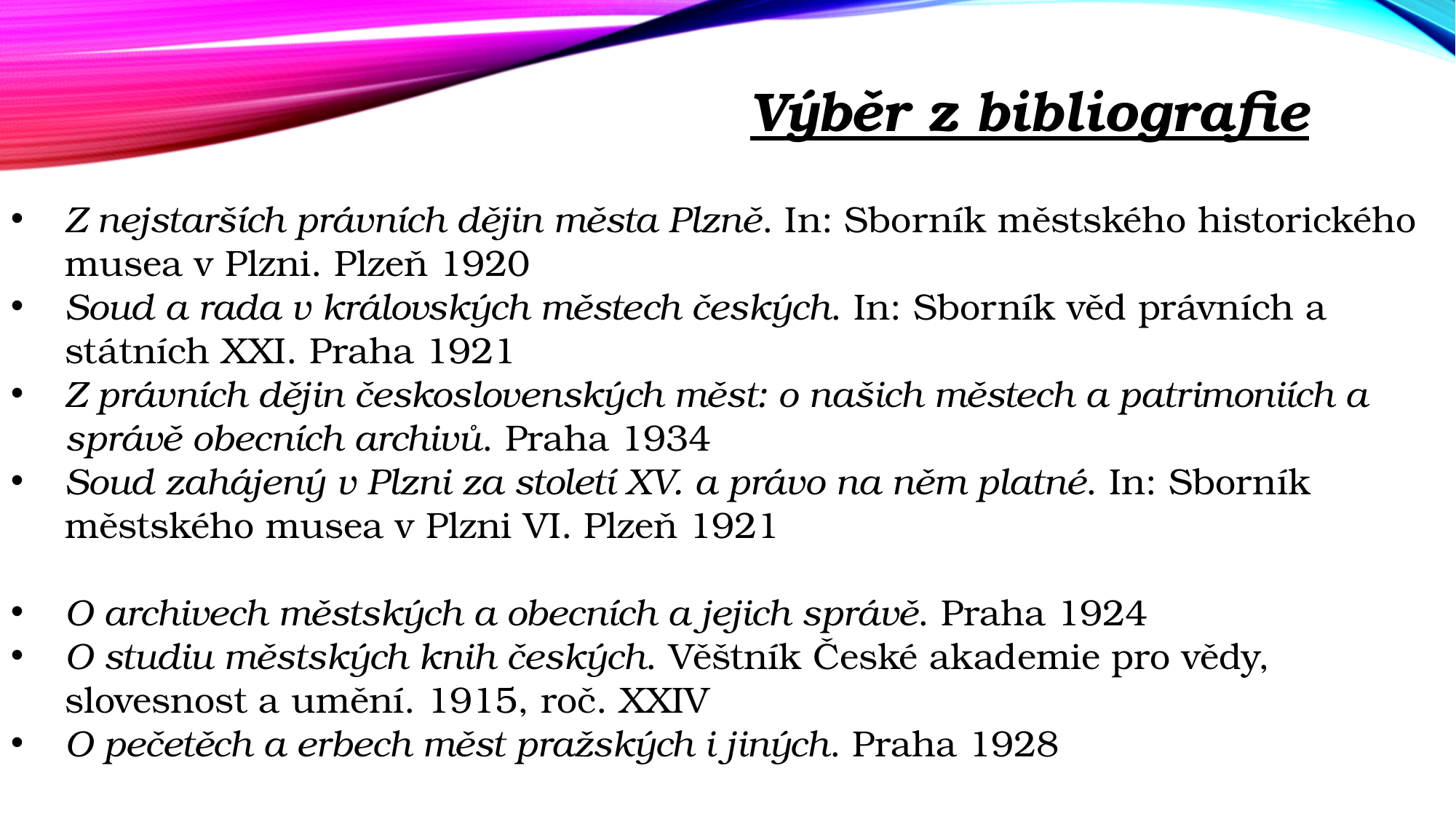

Výběr z bibliografie
Z nejstarších právních dějin města Plzně. In: Sborník městského historického musea v Plzni. Plzeň 1920
Soud a rada v královských městech českých. In: Sborník věd právních a státních XXI. Praha 1921
Z právních dějin československých měst: o našich městech a patrimoniích a správě obecních archivů. Praha 1934
Soud zahájený v Plzni za století XV. a právo na něm platné. In: Sborník městského musea v Plzni VI. Plzeň 1921

O archivech městských a obecních a jejich správě. Praha 1924
O studiu městských knih českých. Věštník České akademie pro vědy, slovesnost a umění. 1915, roč. XXIV
O pečetěch a erbech měst pražských i jiných. Praha 1928